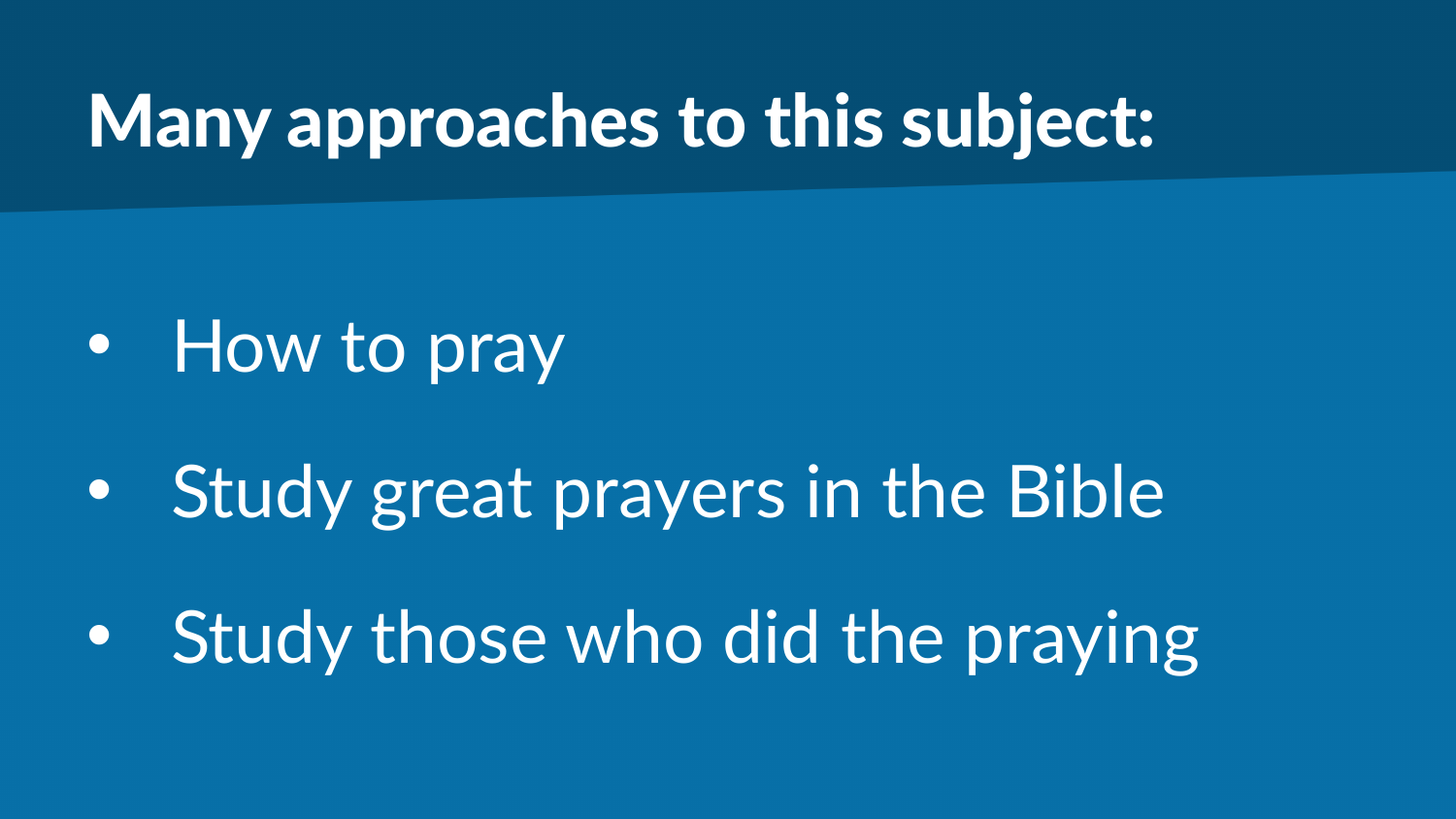

# Many approaches to this subject:
How to pray
Study great prayers in the Bible
Study those who did the praying